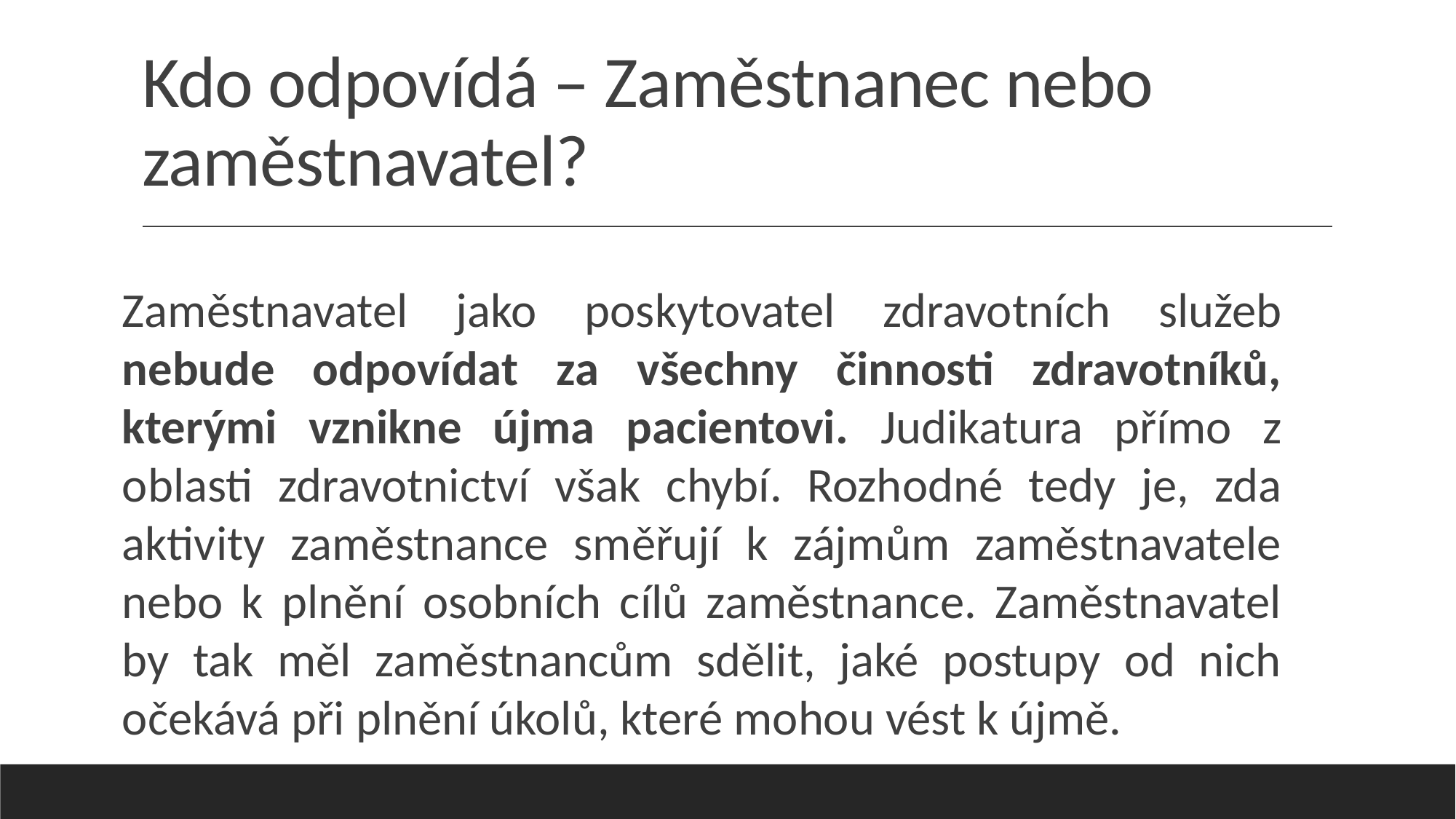

# Kdo odpovídá – Zaměstnanec nebo zaměstnavatel?
Zaměstnavatel jako poskytovatel zdravotních služeb nebude odpovídat za všechny činnosti zdravotníků, kterými vznikne újma pacientovi. Judikatura přímo z oblasti zdravotnictví však chybí. Rozhodné tedy je, zda aktivity zaměstnance směřují k zájmům zaměstnavatele nebo k plnění osobních cílů zaměstnance. Zaměstnavatel by tak měl zaměstnancům sdělit, jaké postupy od nich očekává při plnění úkolů, které mohou vést k újmě.